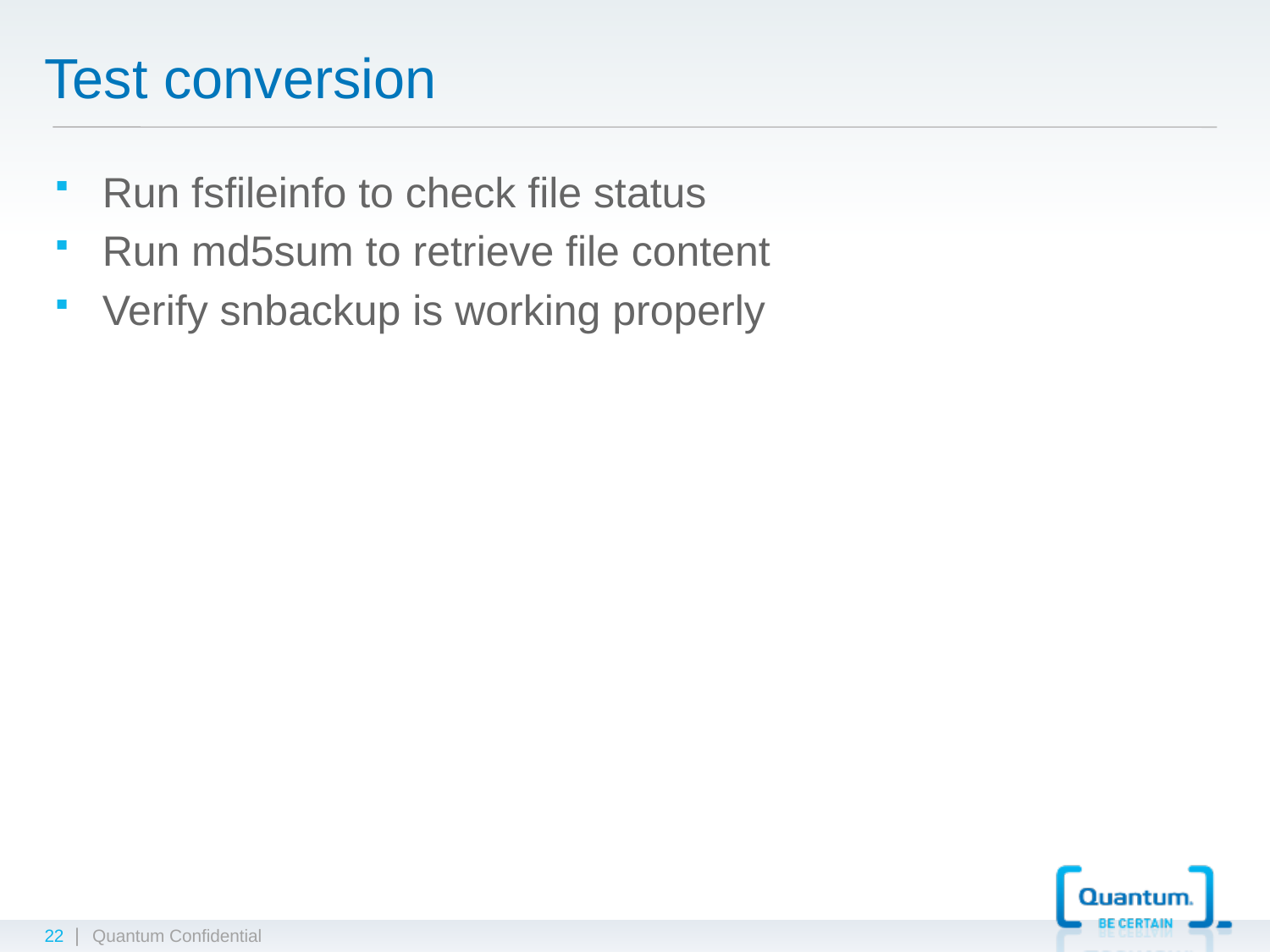

# Test conversion
Run fsfileinfo to check file status
Run md5sum to retrieve file content
Verify snbackup is working properly
22